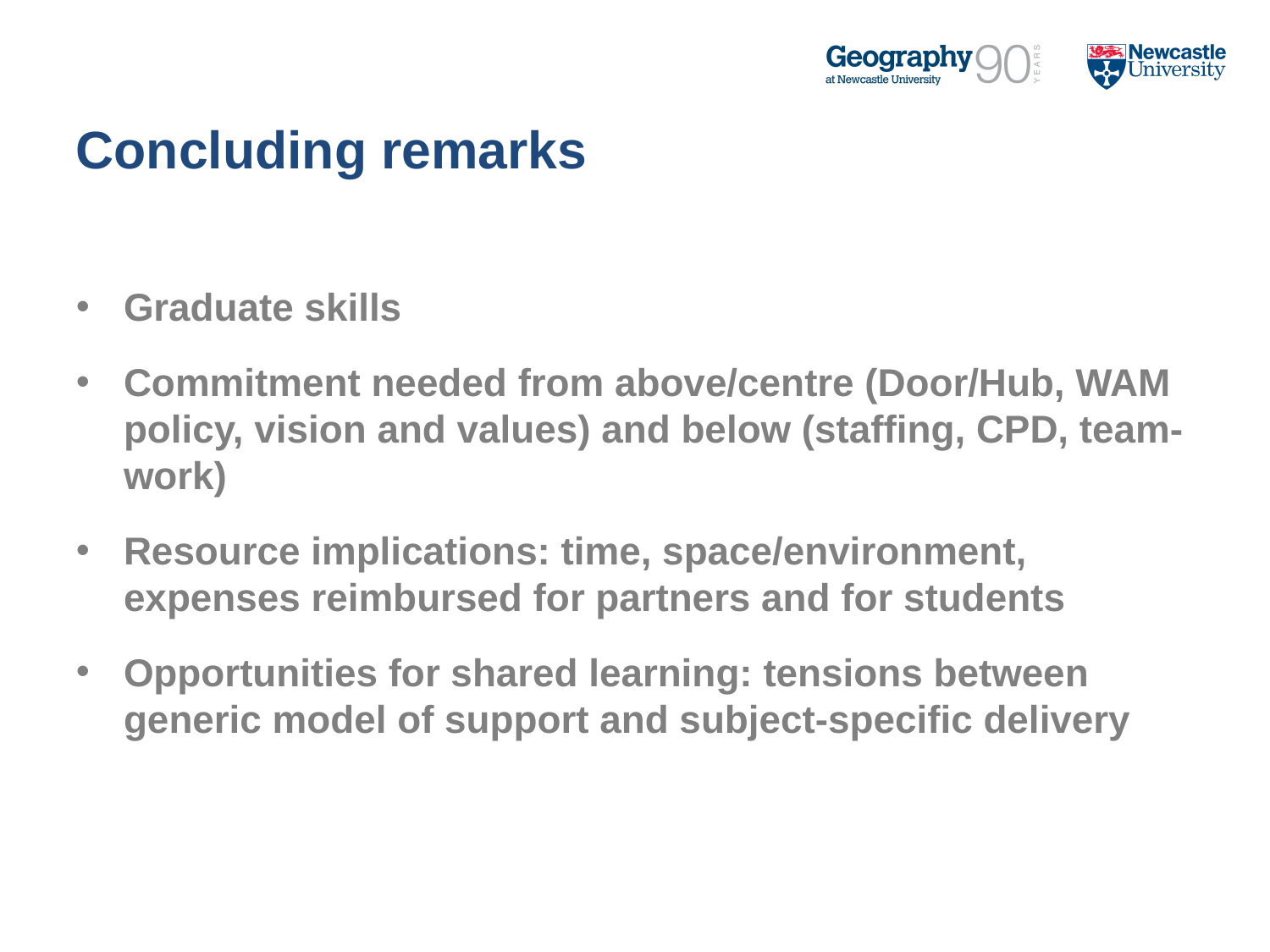

# Concluding remarks
Graduate skills
Commitment needed from above/centre (Door/Hub, WAM policy, vision and values) and below (staffing, CPD, team-work)
Resource implications: time, space/environment, expenses reimbursed for partners and for students
Opportunities for shared learning: tensions between generic model of support and subject-specific delivery